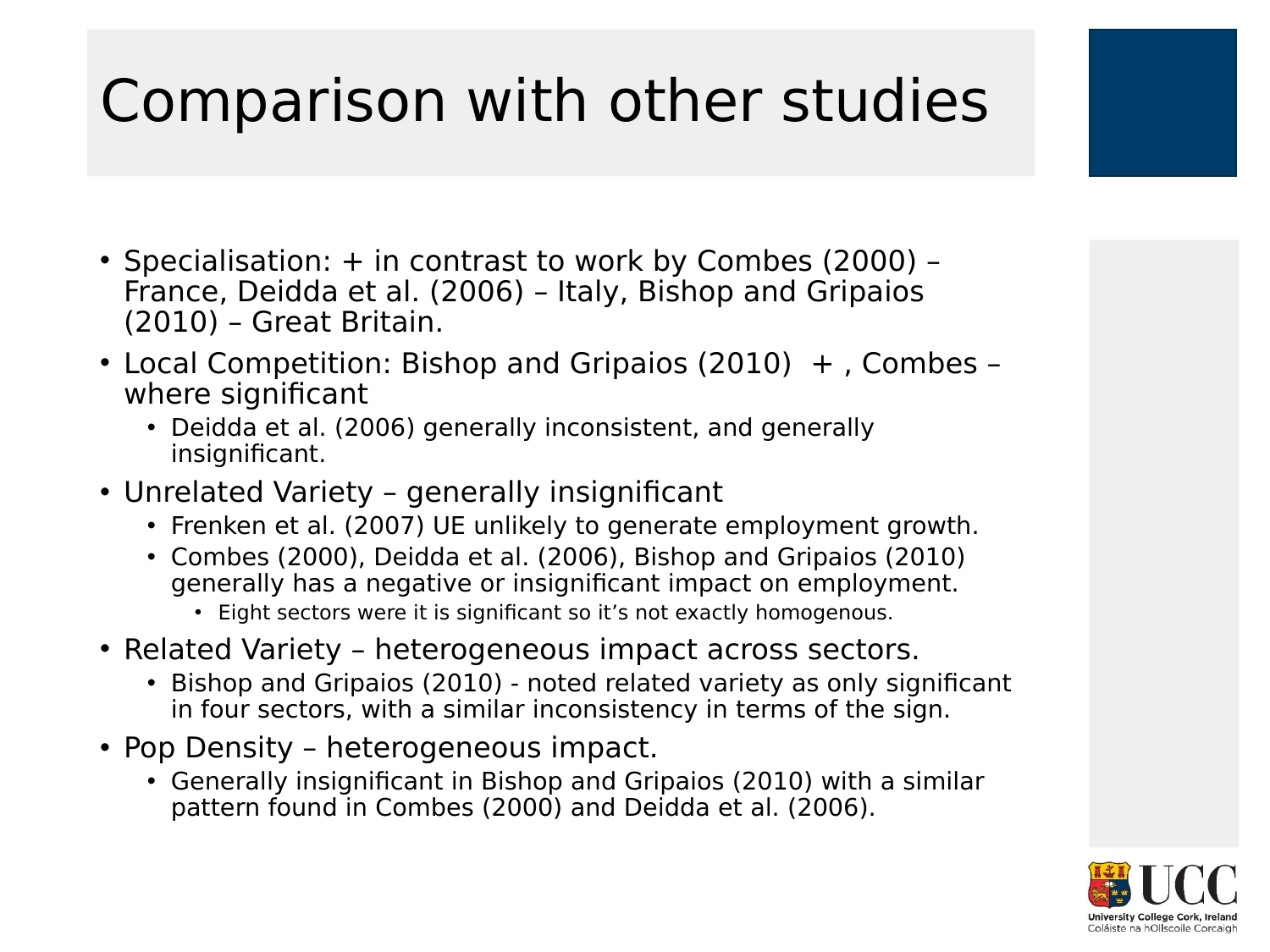

# Comparison with other studies
Specialisation: + in contrast to work by Combes (2000) – France, Deidda et al. (2006) – Italy, Bishop and Gripaios (2010) – Great Britain.
Local Competition: Bishop and Gripaios (2010)  + , Combes – where significant
Deidda et al. (2006) generally inconsistent, and generally insignificant.
Unrelated Variety – generally insignificant
Frenken et al. (2007) UE unlikely to generate employment growth.
Combes (2000), Deidda et al. (2006), Bishop and Gripaios (2010) generally has a negative or insignificant impact on employment.
Eight sectors were it is significant so it’s not exactly homogenous.
Related Variety – heterogeneous impact across sectors.
Bishop and Gripaios (2010) - noted related variety as only significant in four sectors, with a similar inconsistency in terms of the sign.
Pop Density – heterogeneous impact.
Generally insignificant in Bishop and Gripaios (2010) with a similar pattern found in Combes (2000) and Deidda et al. (2006).